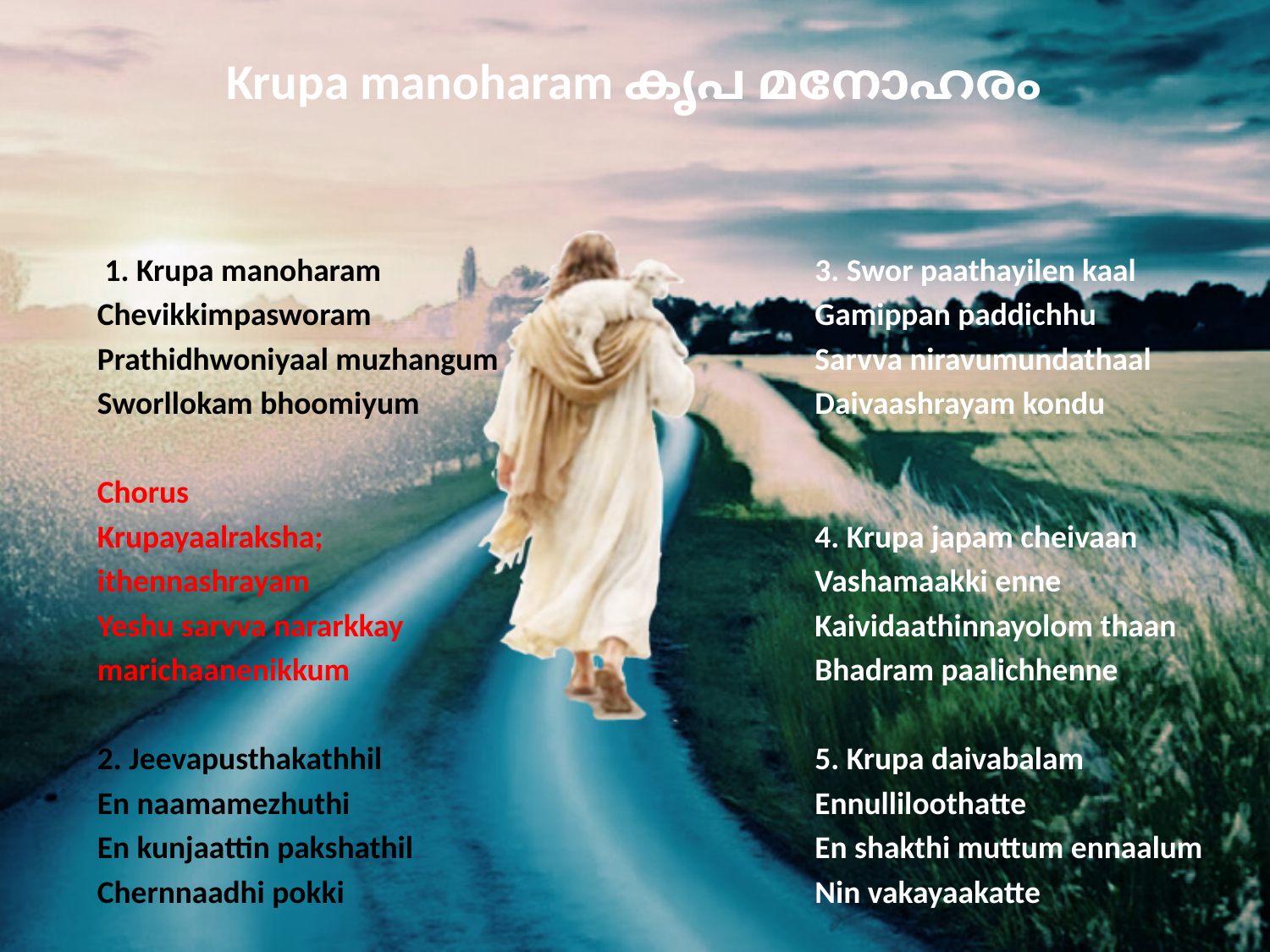

# Krupa manoharam കൃപ മനോഹരം
 1. Krupa manoharam
Chevikkimpasworam
Prathidhwoniyaal muzhangum
Sworllokam bhoomiyum

Chorus
Krupayaalraksha;
ithennashrayam
Yeshu sarvva nararkkay
marichaanenikkum

2. Jeevapusthakathhil
En naamamezhuthi
En kunjaattin pakshathil
Chernnaadhi pokki

3. Swor paathayilen kaal
Gamippan paddichhu
Sarvva niravumundathaal
Daivaashrayam kondu

4. Krupa japam cheivaan
Vashamaakki enne
Kaividaathinnayolom thaan
Bhadram paalichhenne

5. Krupa daivabalam
Ennulliloothatte
En shakthi muttum ennaalum
Nin vakayaakatte